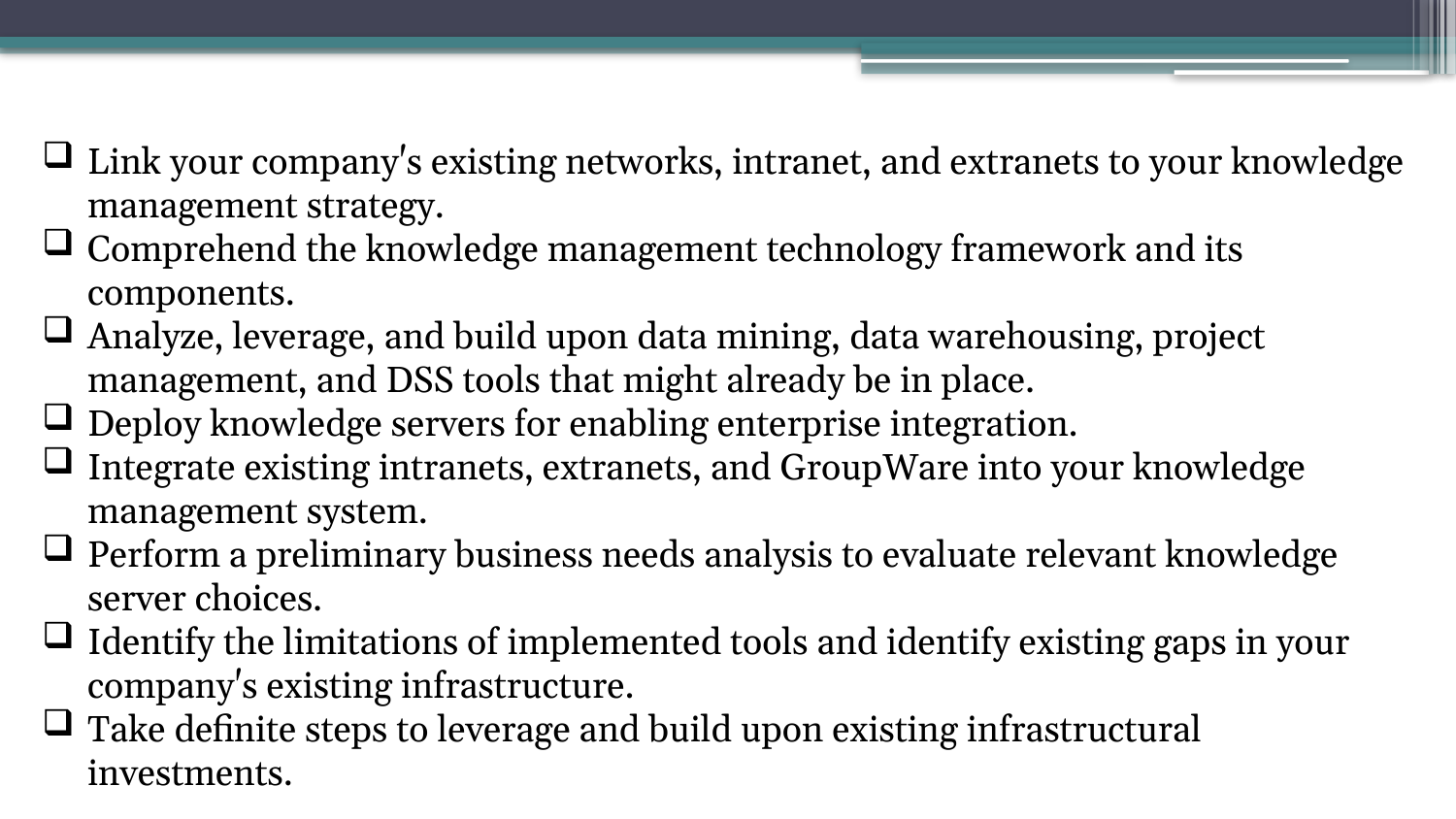

Link your company's existing networks, intranet, and extranets to your knowledge management strategy.
Comprehend the knowledge management technology framework and its components.
Analyze, leverage, and build upon data mining, data warehousing, project management, and DSS tools that might already be in place.
Deploy knowledge servers for enabling enterprise integration.
Integrate existing intranets, extranets, and GroupWare into your knowledge management system.
Perform a preliminary business needs analysis to evaluate relevant knowledge server choices.
Identify the limitations of implemented tools and identify existing gaps in your company's existing infrastructure.
Take definite steps to leverage and build upon existing infrastructural investments.